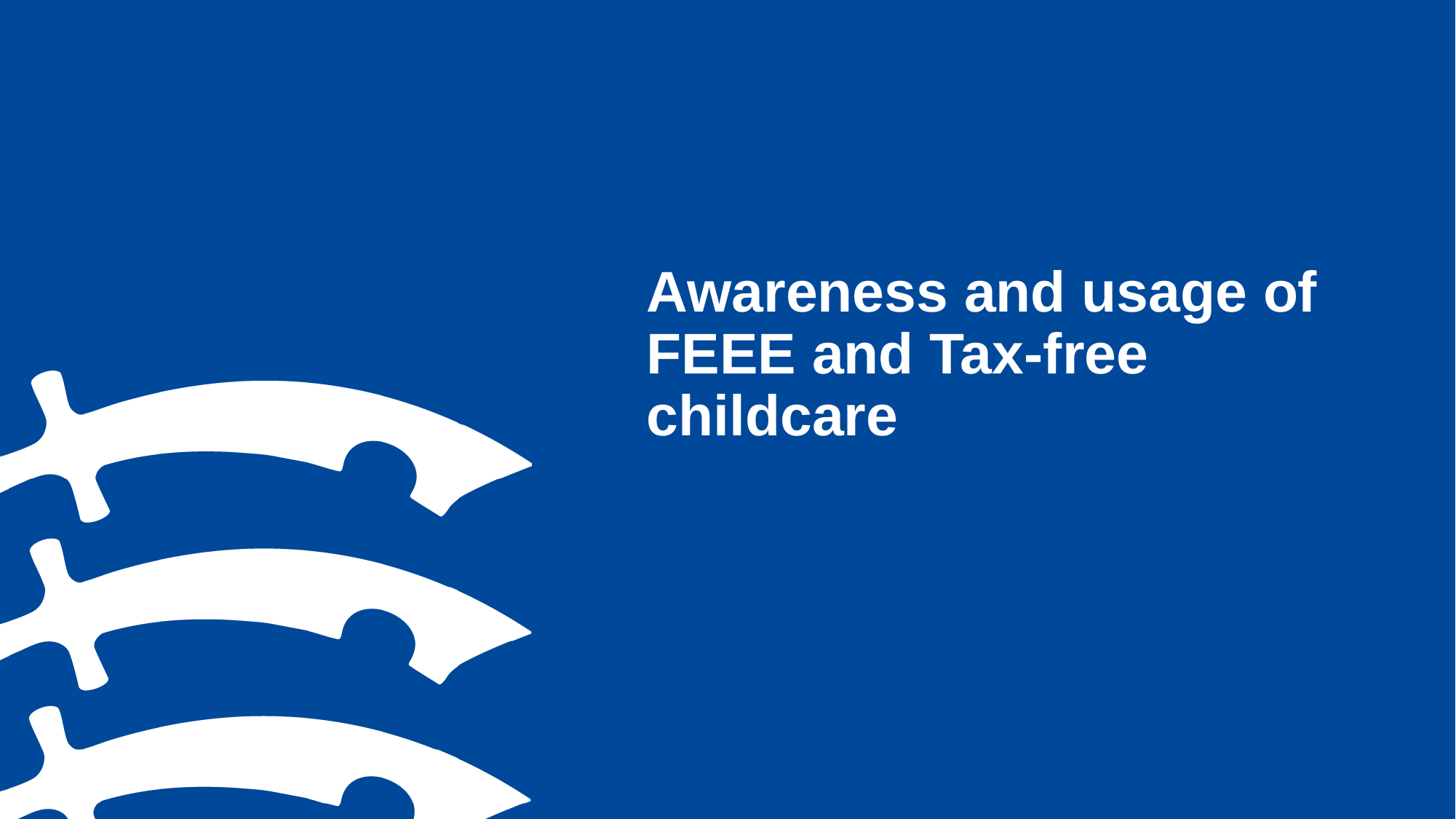

# Awareness and usage of FEEE and Tax-free childcare